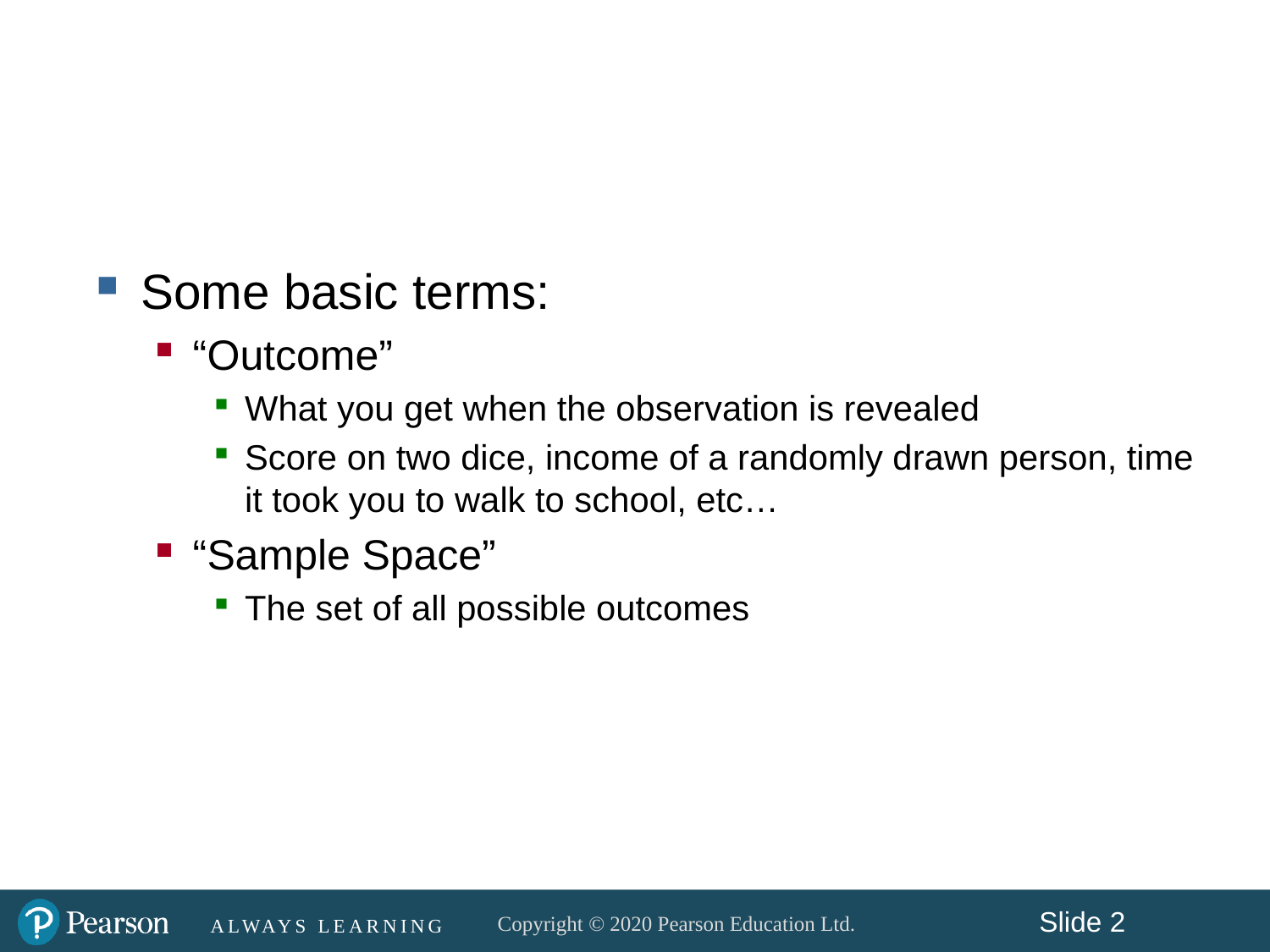

#
Some basic terms:
“Outcome”
What you get when the observation is revealed
Score on two dice, income of a randomly drawn person, time it took you to walk to school, etc…
“Sample Space”
The set of all possible outcomes